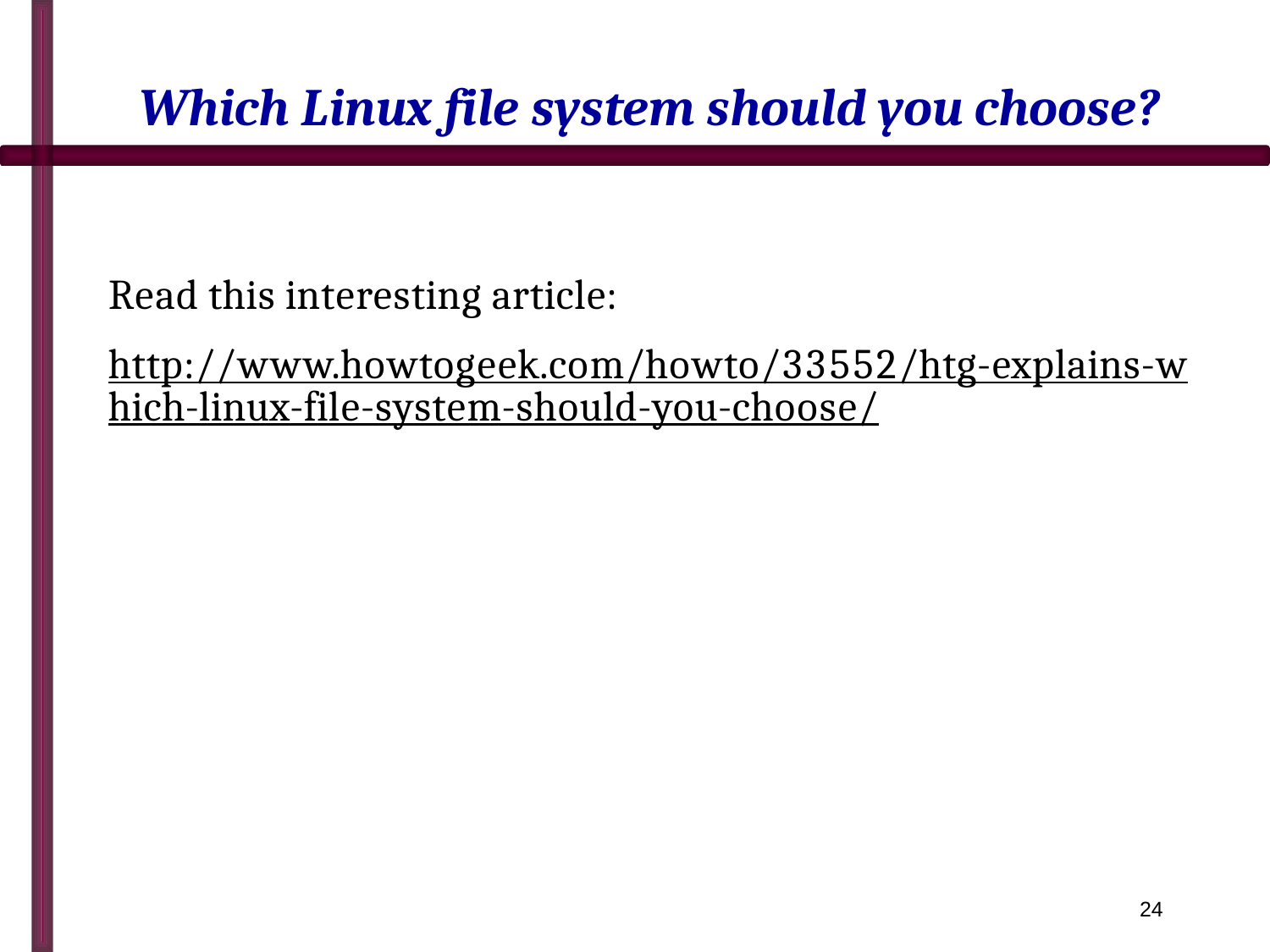

# Which Linux file system should you choose?

Read this interesting article:
http://www.howtogeek.com/howto/33552/htg-explains-which-linux-file-system-should-you-choose/